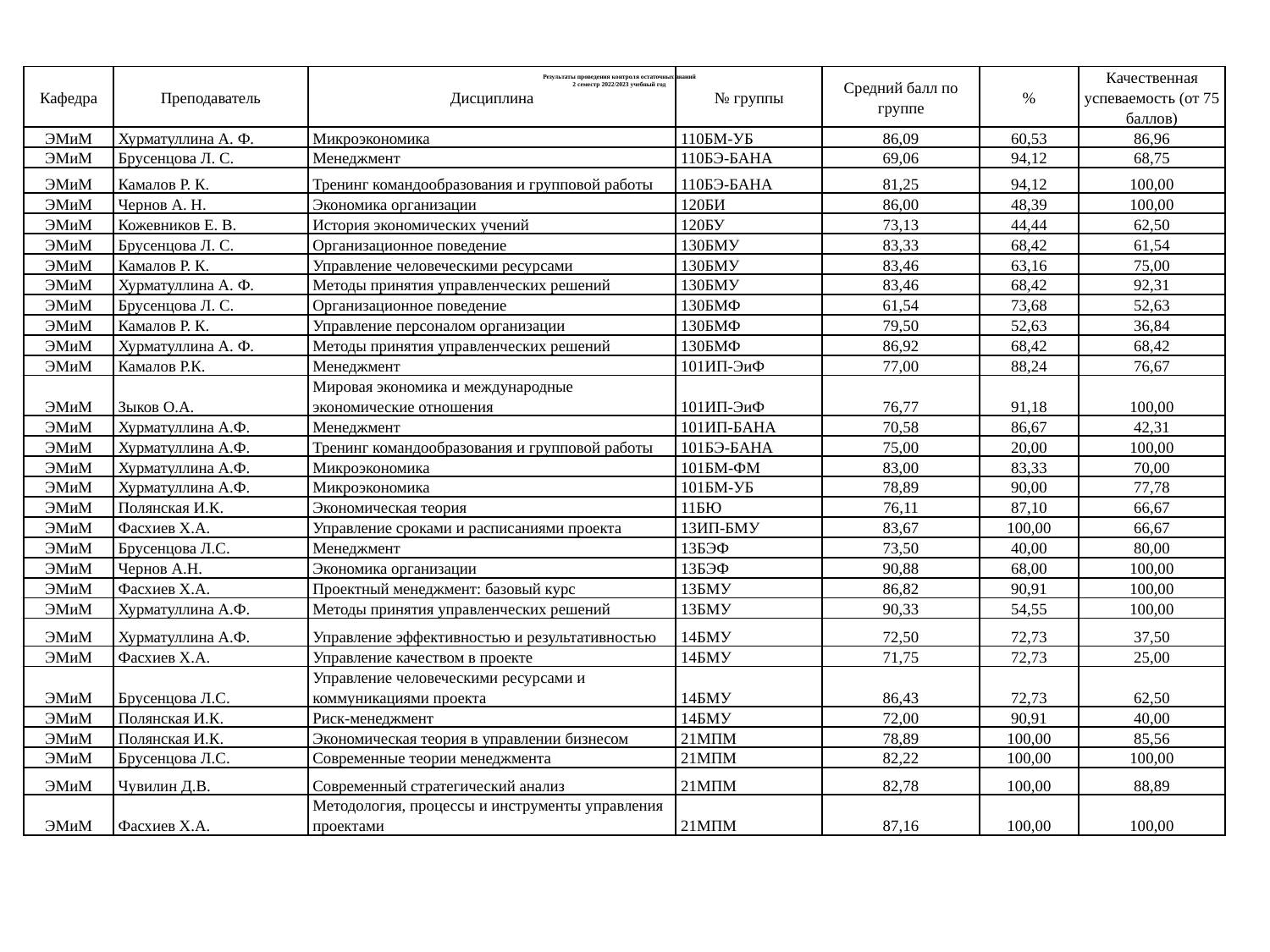

| Кафедра | Преподаватель | Дисциплина | № группы | Средний балл по группе | % | Качественная успеваемость (от 75 баллов) |
| --- | --- | --- | --- | --- | --- | --- |
| ЭМиМ | Хурматуллина А. Ф. | Микроэкономика | 110БМ-УБ | 86,09 | 60,53 | 86,96 |
| ЭМиМ | Брусенцова Л. С. | Менеджмент | 110БЭ-БАНА | 69,06 | 94,12 | 68,75 |
| ЭМиМ | Камалов Р. К. | Тренинг командообразования и групповой работы | 110БЭ-БАНА | 81,25 | 94,12 | 100,00 |
| ЭМиМ | Чернов А. Н. | Экономика организации | 120БИ | 86,00 | 48,39 | 100,00 |
| ЭМиМ | Кожевников Е. В. | История экономических учений | 120БУ | 73,13 | 44,44 | 62,50 |
| ЭМиМ | Брусенцова Л. С. | Организационное поведение | 130БМУ | 83,33 | 68,42 | 61,54 |
| ЭМиМ | Камалов Р. К. | Управление человеческими ресурсами | 130БМУ | 83,46 | 63,16 | 75,00 |
| ЭМиМ | Хурматуллина А. Ф. | Методы принятия управленческих решений | 130БМУ | 83,46 | 68,42 | 92,31 |
| ЭМиМ | Брусенцова Л. С. | Организационное поведение | 130БМФ | 61,54 | 73,68 | 52,63 |
| ЭМиМ | Камалов Р. К. | Управление персоналом организации | 130БМФ | 79,50 | 52,63 | 36,84 |
| ЭМиМ | Хурматуллина А. Ф. | Методы принятия управленческих решений | 130БМФ | 86,92 | 68,42 | 68,42 |
| ЭМиМ | Камалов Р.К. | Менеджмент | 101ИП-ЭиФ | 77,00 | 88,24 | 76,67 |
| ЭМиМ | Зыков О.А. | Мировая экономика и международные экономические отношения | 101ИП-ЭиФ | 76,77 | 91,18 | 100,00 |
| ЭМиМ | Хурматуллина А.Ф. | Менеджмент | 101ИП-БАНА | 70,58 | 86,67 | 42,31 |
| ЭМиМ | Хурматуллина А.Ф. | Тренинг командообразования и групповой работы | 101БЭ-БАНА | 75,00 | 20,00 | 100,00 |
| ЭМиМ | Хурматуллина А.Ф. | Микроэкономика | 101БМ-ФМ | 83,00 | 83,33 | 70,00 |
| ЭМиМ | Хурматуллина А.Ф. | Микроэкономика | 101БМ-УБ | 78,89 | 90,00 | 77,78 |
| ЭМиМ | Полянская И.К. | Экономическая теория | 11БЮ | 76,11 | 87,10 | 66,67 |
| ЭМиМ | Фасхиев Х.А. | Управление сроками и расписаниями проекта | 13ИП-БМУ | 83,67 | 100,00 | 66,67 |
| ЭМиМ | Брусенцова Л.С. | Менеджмент | 13БЭФ | 73,50 | 40,00 | 80,00 |
| ЭМиМ | Чернов А.Н. | Экономика организации | 13БЭФ | 90,88 | 68,00 | 100,00 |
| ЭМиМ | Фасхиев Х.А. | Проектный менеджмент: базовый курс | 13БМУ | 86,82 | 90,91 | 100,00 |
| ЭМиМ | Хурматуллина А.Ф. | Методы принятия управленческих решений | 13БМУ | 90,33 | 54,55 | 100,00 |
| ЭМиМ | Хурматуллина А.Ф. | Управление эффективностью и результативностью | 14БМУ | 72,50 | 72,73 | 37,50 |
| ЭМиМ | Фасхиев Х.А. | Управление качеством в проекте | 14БМУ | 71,75 | 72,73 | 25,00 |
| ЭМиМ | Брусенцова Л.С. | Управление человеческими ресурсами и коммуникациями проекта | 14БМУ | 86,43 | 72,73 | 62,50 |
| ЭМиМ | Полянская И.К. | Риск-менеджмент | 14БМУ | 72,00 | 90,91 | 40,00 |
| ЭМиМ | Полянская И.К. | Экономическая теория в управлении бизнесом | 21МПМ | 78,89 | 100,00 | 85,56 |
| ЭМиМ | Брусенцова Л.С. | Современные теории менеджмента | 21МПМ | 82,22 | 100,00 | 100,00 |
| ЭМиМ | Чувилин Д.В. | Современный стратегический анализ | 21МПМ | 82,78 | 100,00 | 88,89 |
| ЭМиМ | Фасхиев Х.А. | Методология, процессы и инструменты управления проектами | 21МПМ | 87,16 | 100,00 | 100,00 |
# Результаты проведения контроля остаточных знаний 2 семестр 2022/2023 учебный год